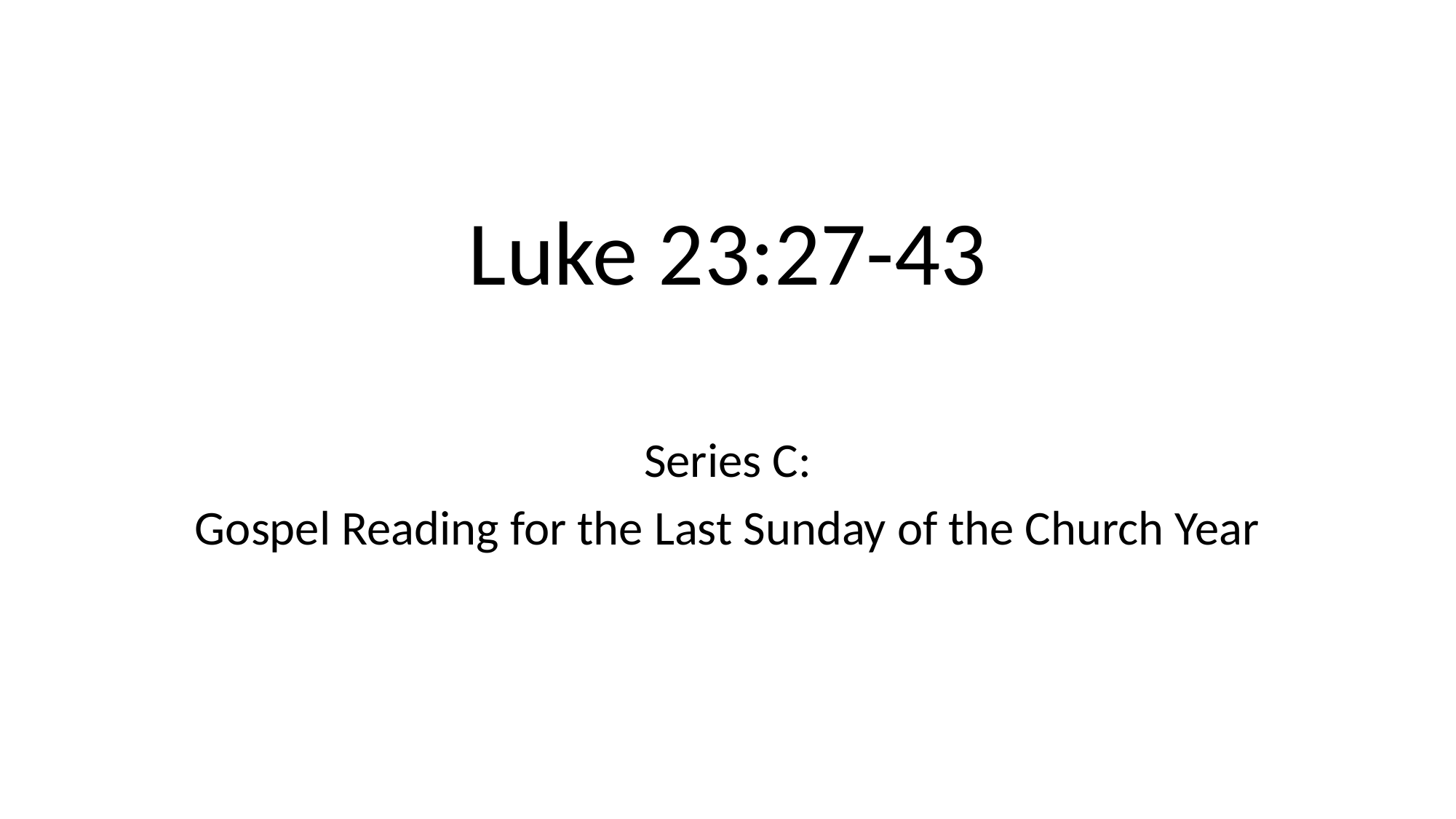

# Luke 23:27-43
Series C:
Gospel Reading for the Last Sunday of the Church Year